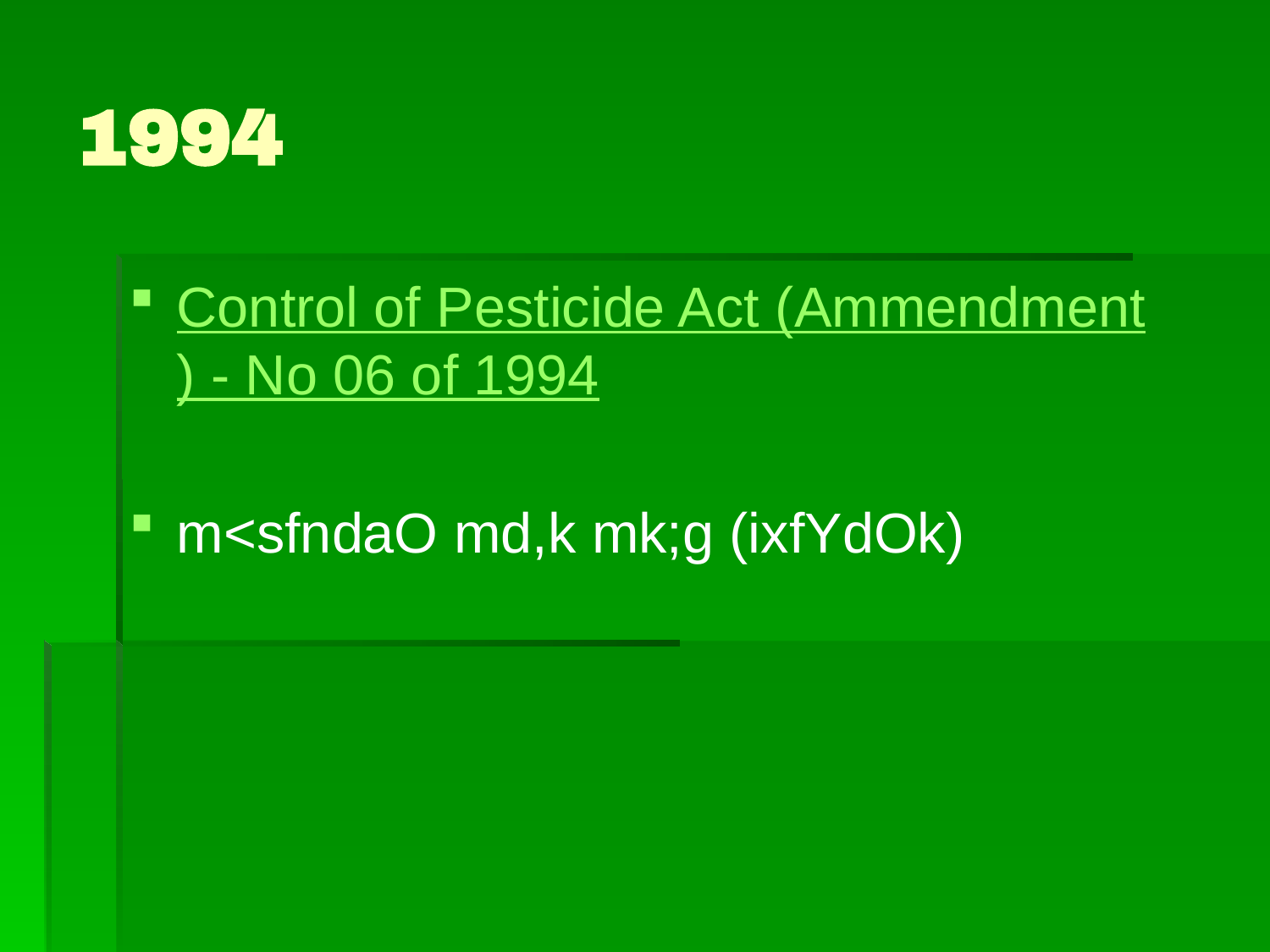

# 1994
Control of Pesticide Act (Ammendment) - No 06 of 1994

m<sfndaO md,k mk;g (ixfYdOk)